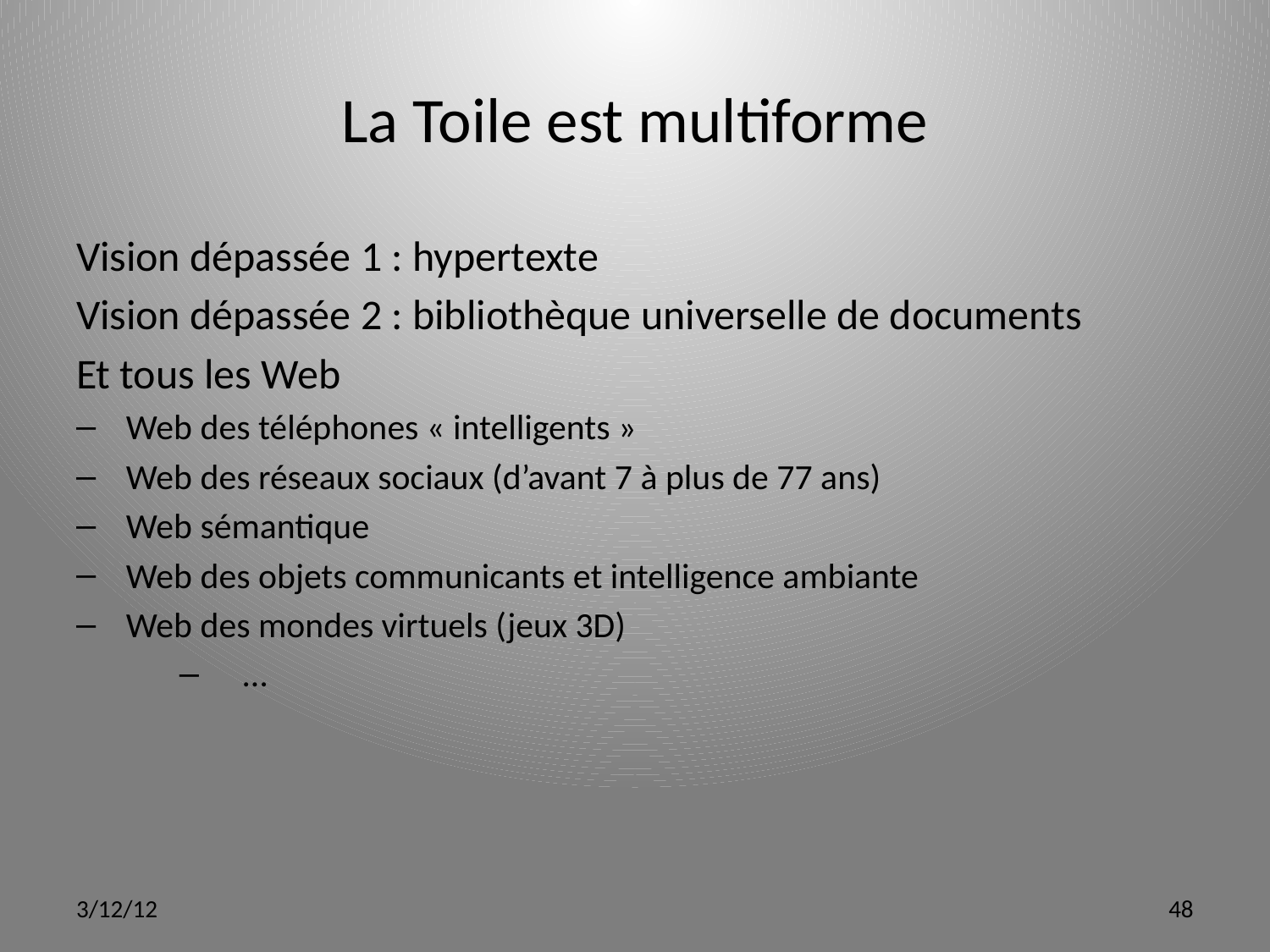

# La Toile est multiforme
Vision dépassée 1 : hypertexte
Vision dépassée 2 : bibliothèque universelle de documents
Et tous les Web
Web des téléphones « intelligents »
Web des réseaux sociaux (d’avant 7 à plus de 77 ans)
Web sémantique
Web des objets communicants et intelligence ambiante
Web des mondes virtuels (jeux 3D)
…
3/12/12
48